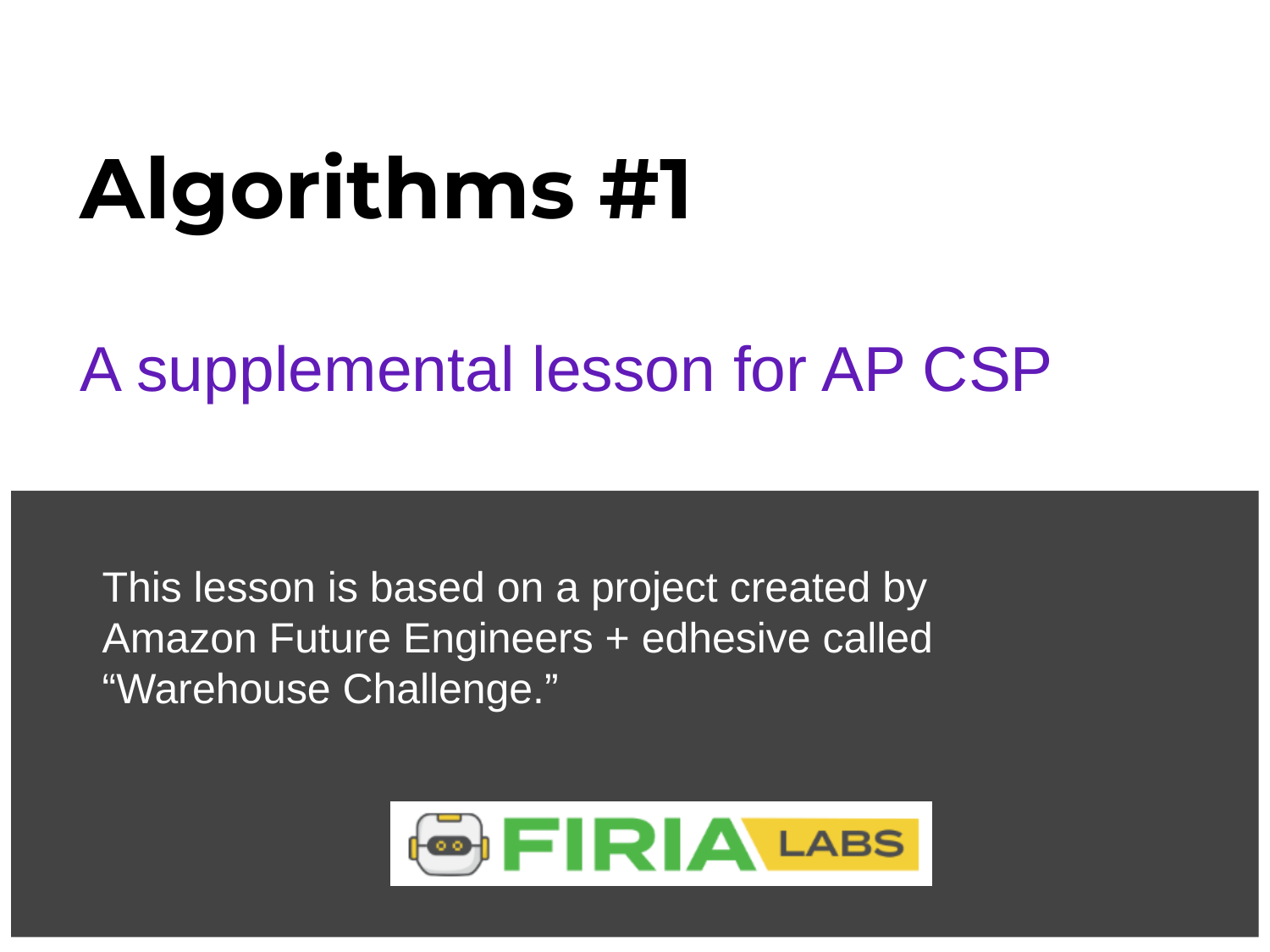

# Algorithms #1
A supplemental lesson for AP CSP
This lesson is based on a project created by Amazon Future Engineers + edhesive called “Warehouse Challenge.”